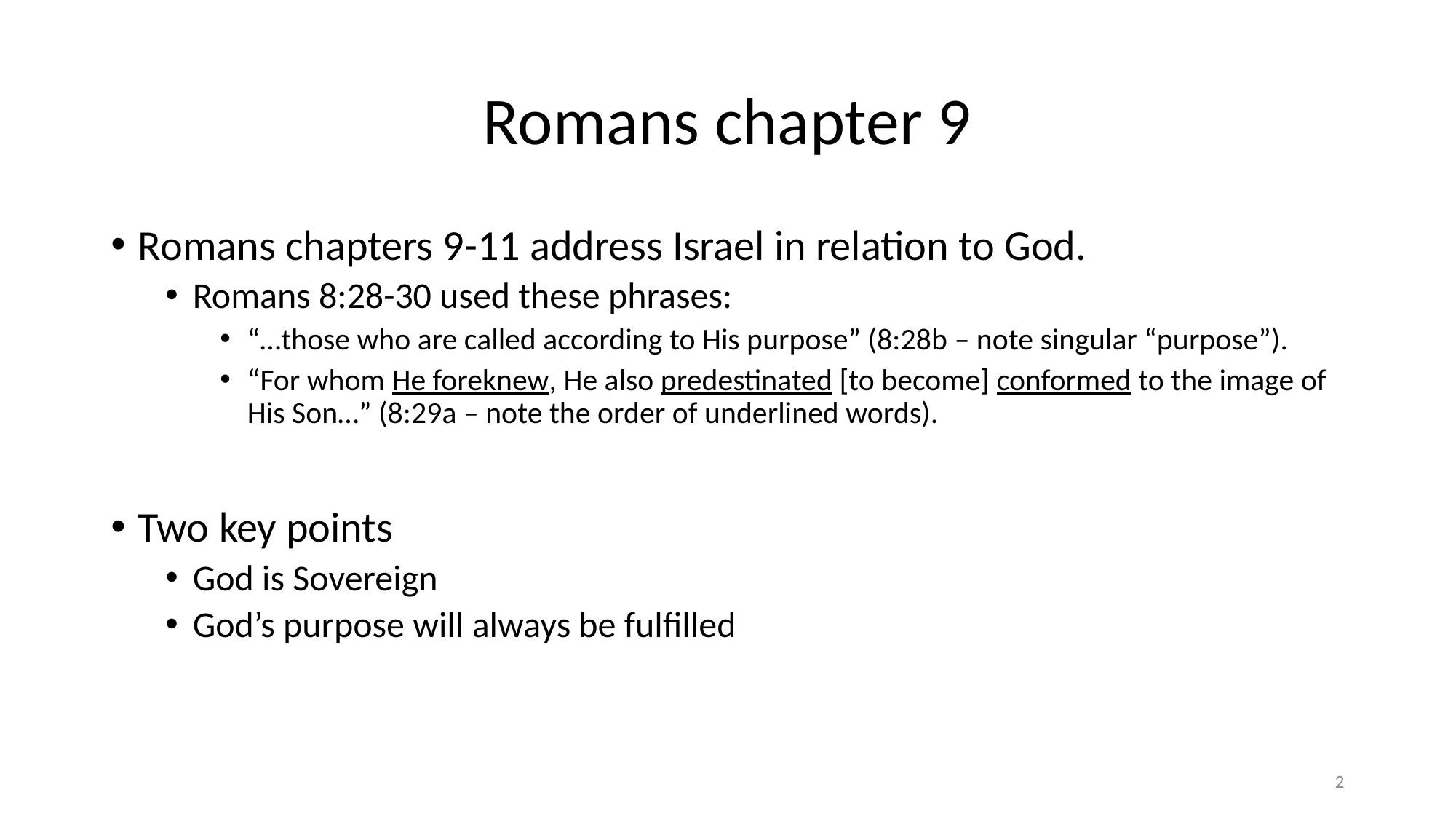

# Romans chapter 9
Romans chapters 9-11 address Israel in relation to God.
Romans 8:28-30 used these phrases:
“…those who are called according to His purpose” (8:28b – note singular “purpose”).
“For whom He foreknew, He also predestinated [to become] conformed to the image of His Son…” (8:29a – note the order of underlined words).

Two key points
God is Sovereign
God’s purpose will always be fulfilled

2